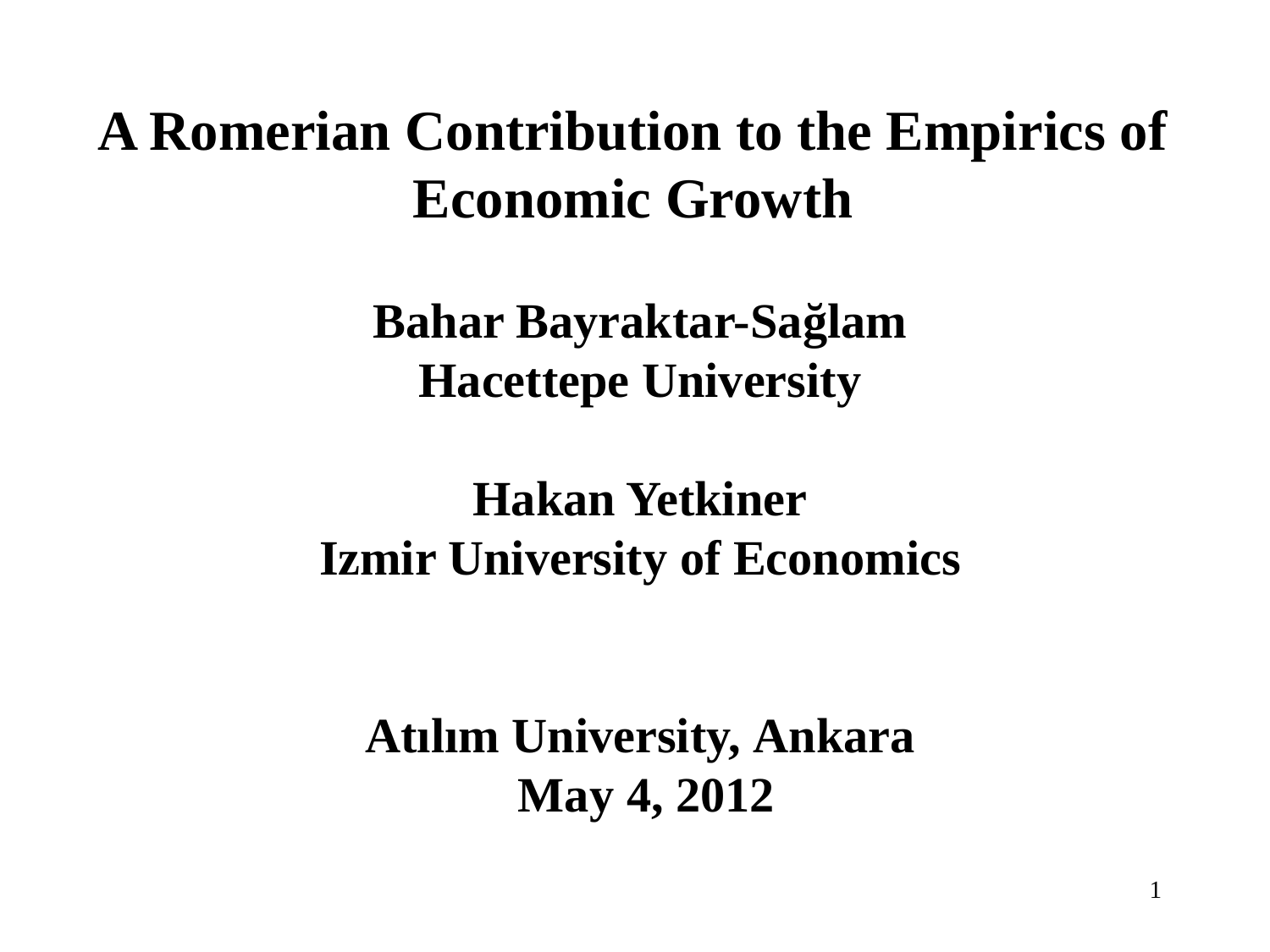

A Romerian Contribution to the Empirics of
Economic Growth

Bahar Bayraktar-Sağlam
Hacettepe University

Hakan Yetkiner
Izmir University of Economics

Atılım University, Ankara
 May 4, 2012
1